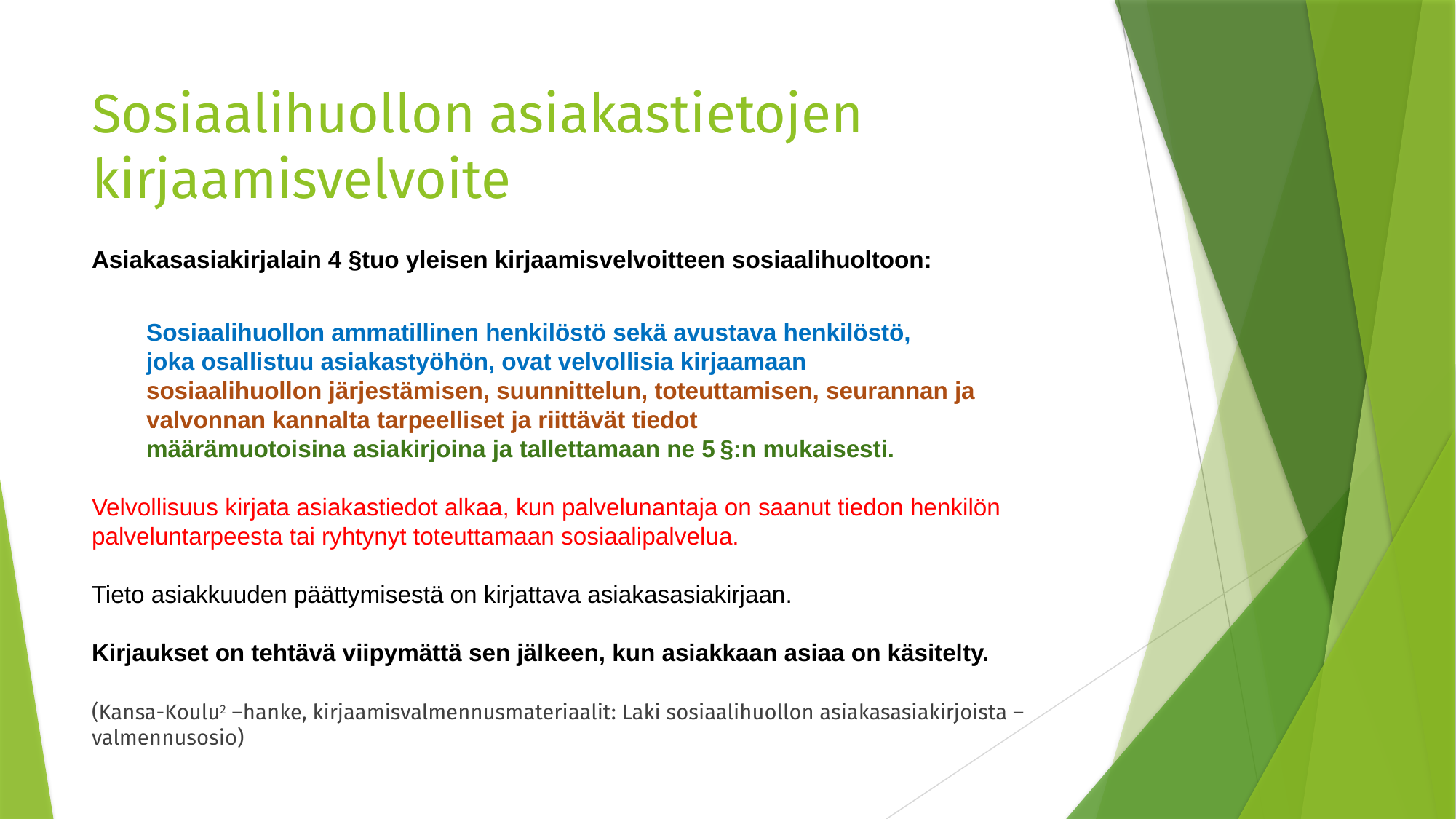

# Sosiaalihuollon asiakastietojen kirjaamisvelvoite
Asiakasasiakirjalain 4 §tuo yleisen kirjaamisvelvoitteen sosiaalihuoltoon:

Sosiaalihuollon ammatillinen henkilöstö sekä avustava henkilöstö,
joka osallistuu asiakastyöhön, ovat velvollisia kirjaamaan
sosiaalihuollon järjestämisen, suunnittelun, toteuttamisen, seurannan ja valvonnan kannalta tarpeelliset ja riittävät tiedot
määrämuotoisina asiakirjoina ja tallettamaan ne 5 §:n mukaisesti.

Velvollisuus kirjata asiakastiedot alkaa, kun palvelunantaja on saanut tiedon henkilön palveluntarpeesta tai ryhtynyt toteuttamaan sosiaalipalvelua.

Tieto asiakkuuden päättymisestä on kirjattava asiakasasiakirjaan.

Kirjaukset on tehtävä viipymättä sen jälkeen, kun asiakkaan asiaa on käsitelty.

(Kansa-Koulu2 –hanke, kirjaamisvalmennusmateriaalit: Laki sosiaalihuollon asiakasasiakirjoista –valmennusosio)